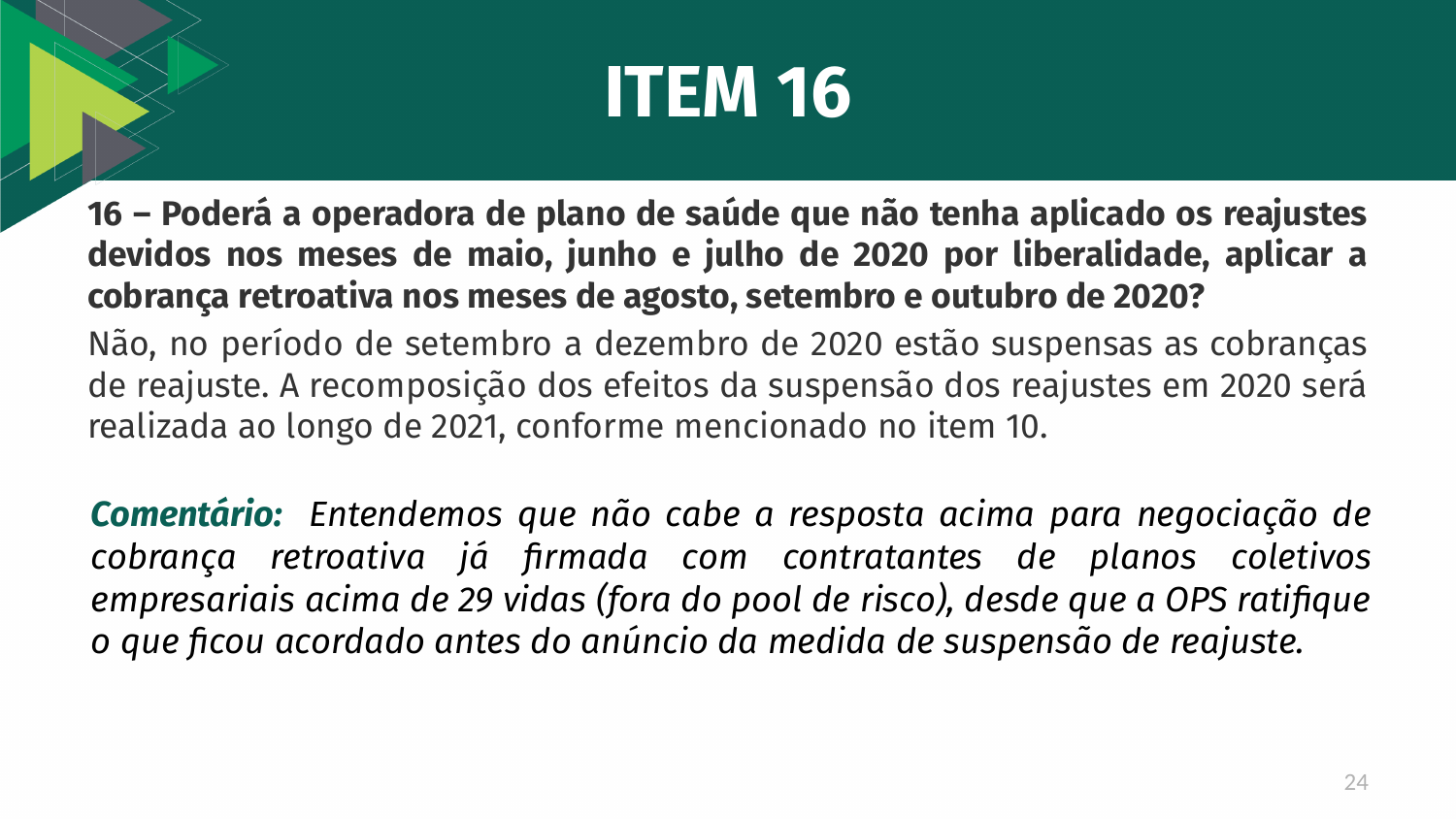

# ITEM 16
16 – Poderá a operadora de plano de saúde que não tenha aplicado os reajustes devidos nos meses de maio, junho e julho de 2020 por liberalidade, aplicar a cobrança retroativa nos meses de agosto, setembro e outubro de 2020?
Não, no período de setembro a dezembro de 2020 estão suspensas as cobranças de reajuste. A recomposição dos efeitos da suspensão dos reajustes em 2020 será realizada ao longo de 2021, conforme mencionado no item 10.

Comentário:  Entendemos que não cabe a resposta acima para negociação de cobrança retroativa já firmada com contratantes de planos coletivos empresariais acima de 29 vidas (fora do pool de risco), desde que a OPS ratifique o que ficou acordado antes do anúncio da medida de suspensão de reajuste.

24